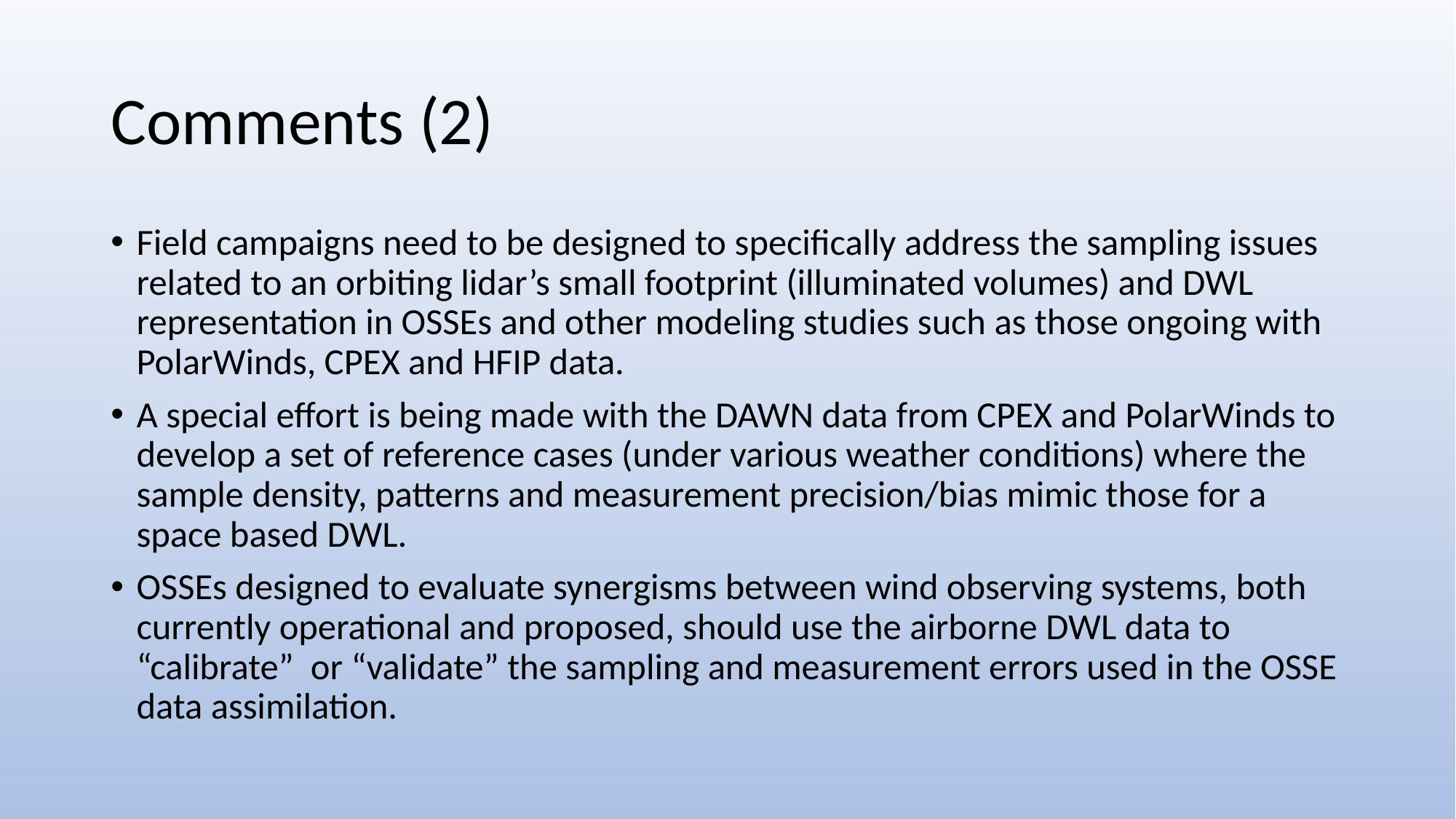

# Comments (2)
Field campaigns need to be designed to specifically address the sampling issues related to an orbiting lidar’s small footprint (illuminated volumes) and DWL representation in OSSEs and other modeling studies such as those ongoing with PolarWinds, CPEX and HFIP data.
A special effort is being made with the DAWN data from CPEX and PolarWinds to develop a set of reference cases (under various weather conditions) where the sample density, patterns and measurement precision/bias mimic those for a space based DWL.
OSSEs designed to evaluate synergisms between wind observing systems, both currently operational and proposed, should use the airborne DWL data to “calibrate”  or “validate” the sampling and measurement errors used in the OSSE data assimilation.